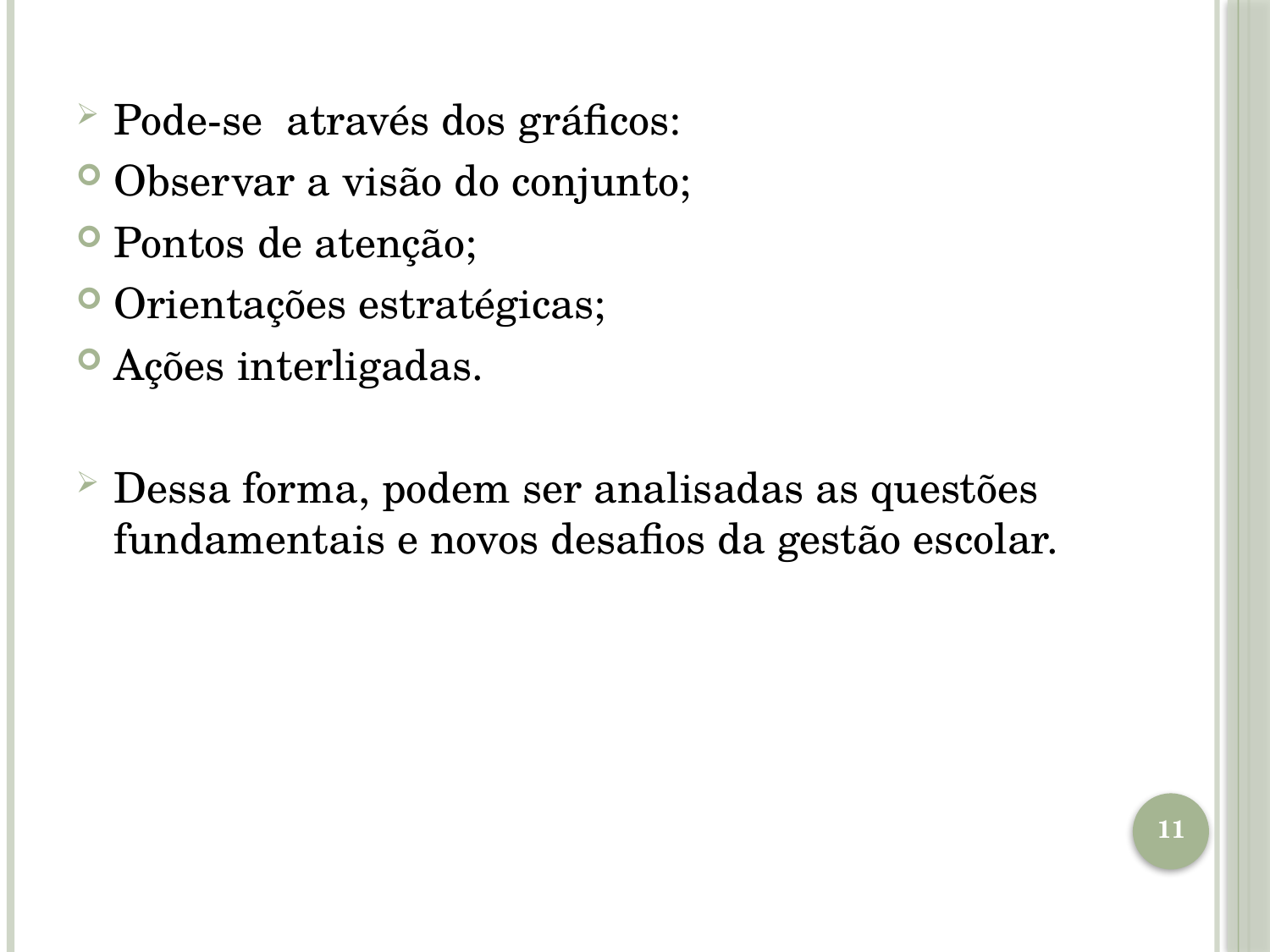

Pode-se  através dos gráficos:
Observar a visão do conjunto;
Pontos de atenção;
Orientações estratégicas;
Ações interligadas.

Dessa forma, podem ser analisadas as questões fundamentais e novos desafios da gestão escolar.

11